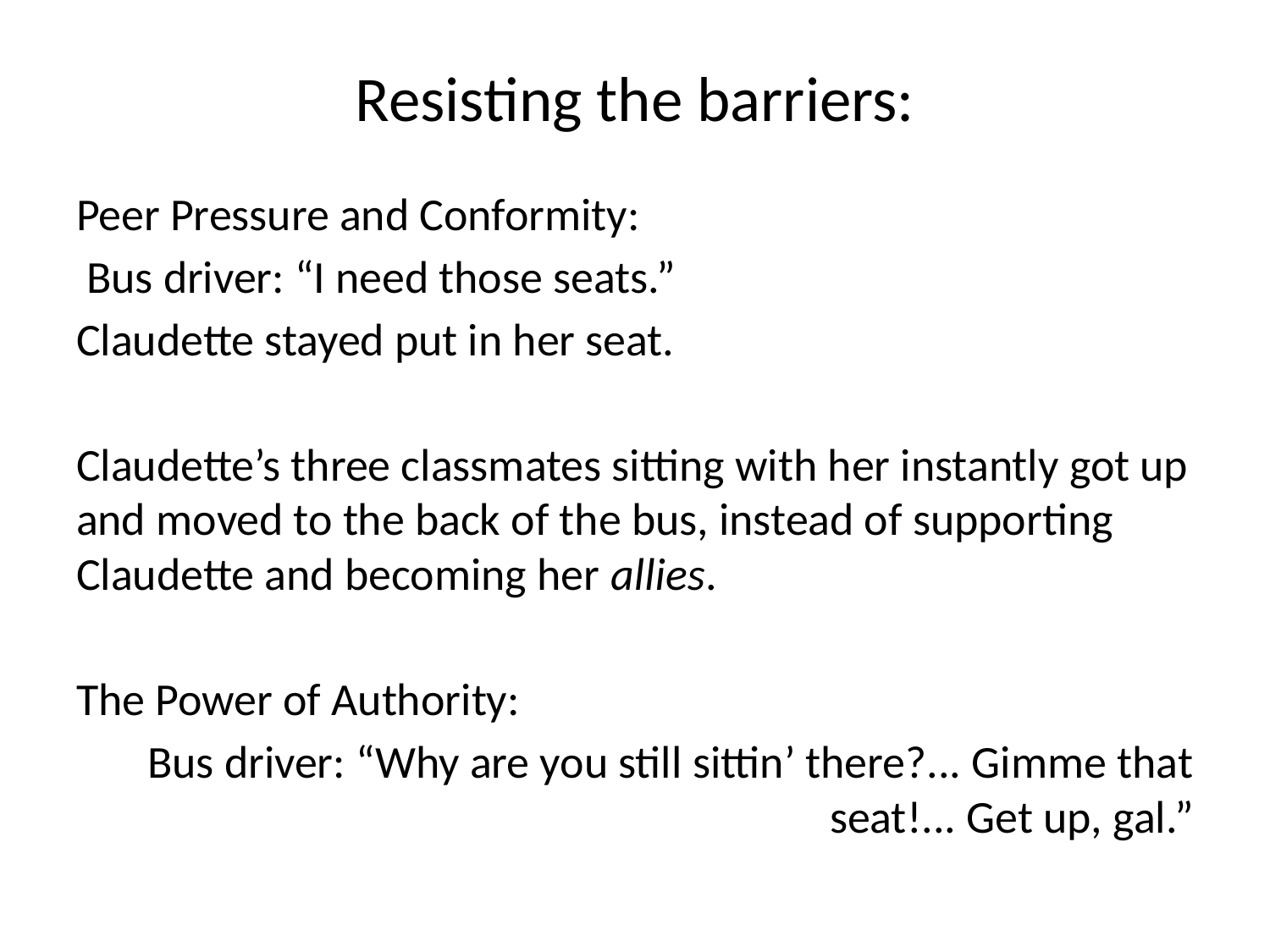

# Resisting the barriers:
Peer Pressure and Conformity:
 Bus driver: “I need those seats.”
Claudette stayed put in her seat.

Claudette’s three classmates sitting with her instantly got up and moved to the back of the bus, instead of supporting Claudette and becoming her allies.

The Power of Authority:
 Bus driver: “Why are you still sittin’ there?... Gimme that seat!... Get up, gal.”